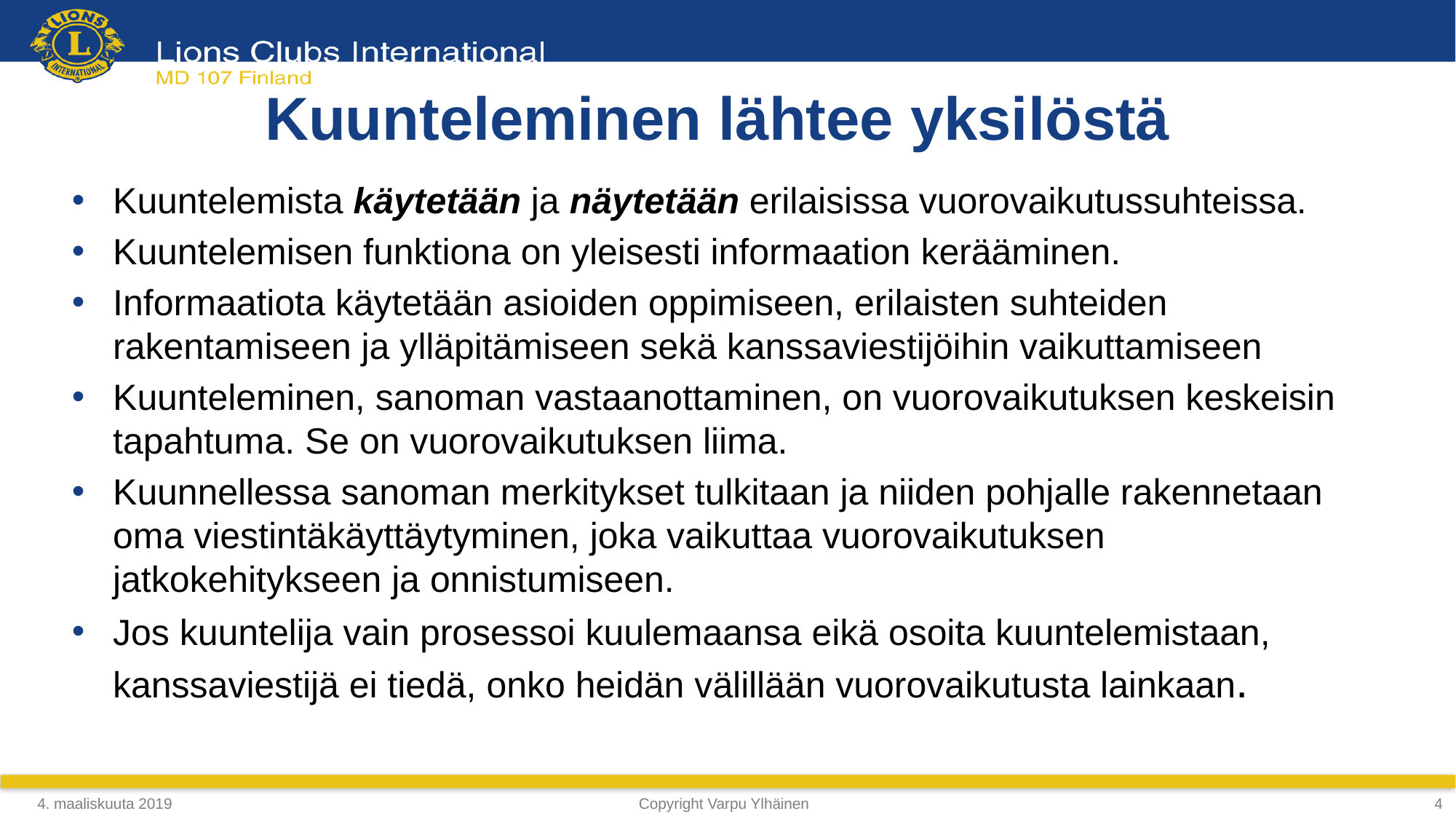

Kuunteleminen lähtee yksilöstä
Kuuntelemista käytetään ja näytetään erilaisissa vuorovaikutussuhteissa.
Kuuntelemisen funktiona on yleisesti informaation kerääminen.
Informaatiota käytetään asioiden oppimiseen, erilaisten suhteiden rakentamiseen ja ylläpitämiseen sekä kanssaviestijöihin vaikuttamiseen
Kuunteleminen, sanoman vastaanottaminen, on vuorovaikutuksen keskeisin tapahtuma. Se on vuorovaikutuksen liima.
Kuunnellessa sanoman merkitykset tulkitaan ja niiden pohjalle rakennetaan oma viestintäkäyttäytyminen, joka vaikuttaa vuorovaikutuksen jatkokehitykseen ja onnistumiseen.
Jos kuuntelija vain prosessoi kuulemaansa eikä osoita kuuntelemistaan, kanssaviestijä ei tiedä, onko heidän välillään vuorovaikutusta lainkaan.

4. maaliskuuta 2019
Copyright Varpu Ylhäinen
4